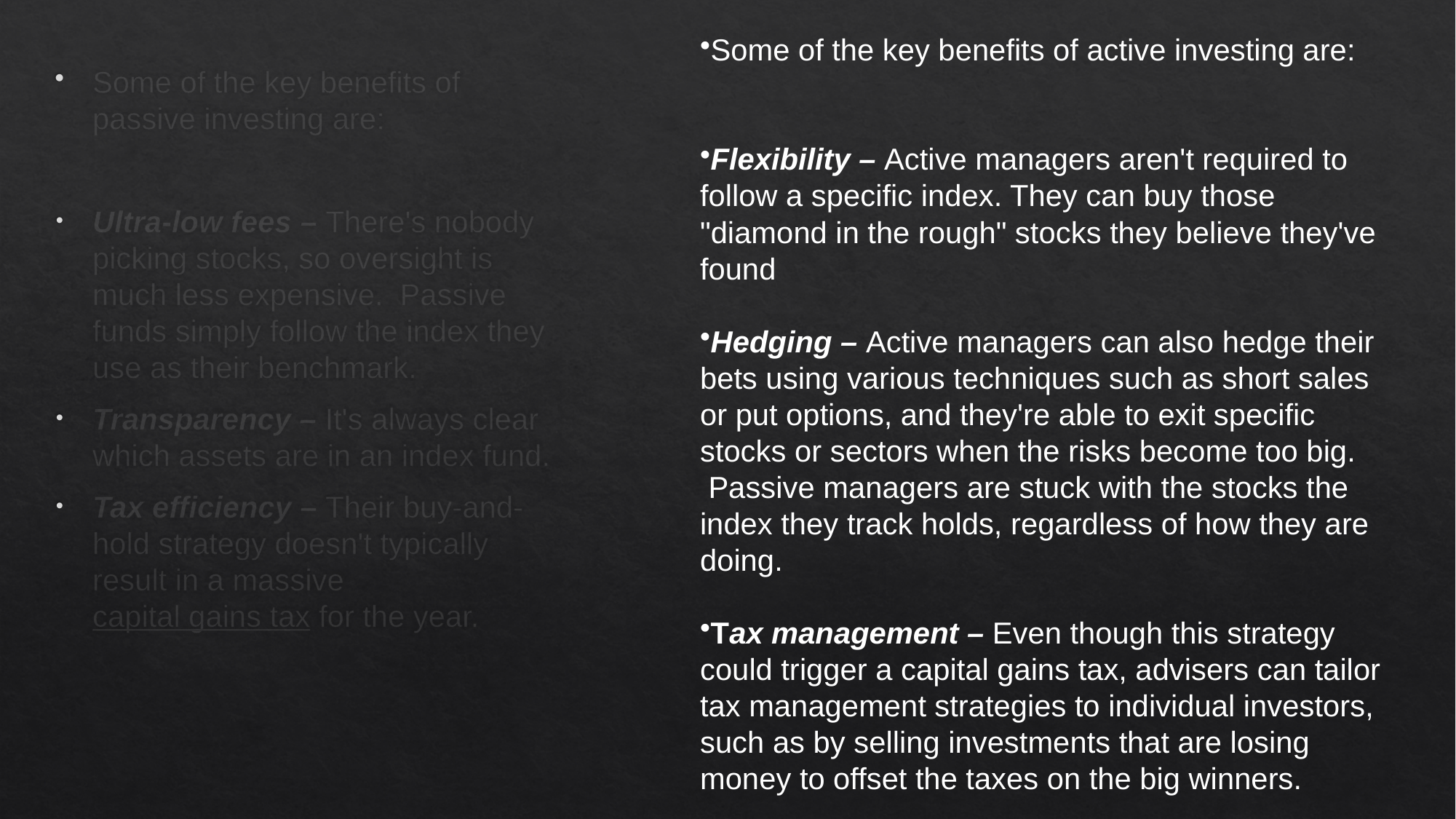

Some of the key benefits of passive investing are:

Ultra-low fees – There's nobody picking stocks, so oversight is much less expensive.  Passive funds simply follow the index they use as their benchmark.
Transparency – It's always clear which assets are in an index fund.
Tax efficiency – Their buy-and-hold strategy doesn't typically result in a massive capital gains tax for the year.

Some of the key benefits of active investing are:

Flexibility – Active managers aren't required to follow a specific index. They can buy those "diamond in the rough" stocks they believe they've found

Hedging – Active managers can also hedge their bets using various techniques such as short sales or put options, and they're able to exit specific stocks or sectors when the risks become too big.
 Passive managers are stuck with the stocks the index they track holds, regardless of how they are doing.

Tax management – Even though this strategy could trigger a capital gains tax, advisers can tailor tax management strategies to individual investors, such as by selling investments that are losing money to offset the taxes on the big winners.